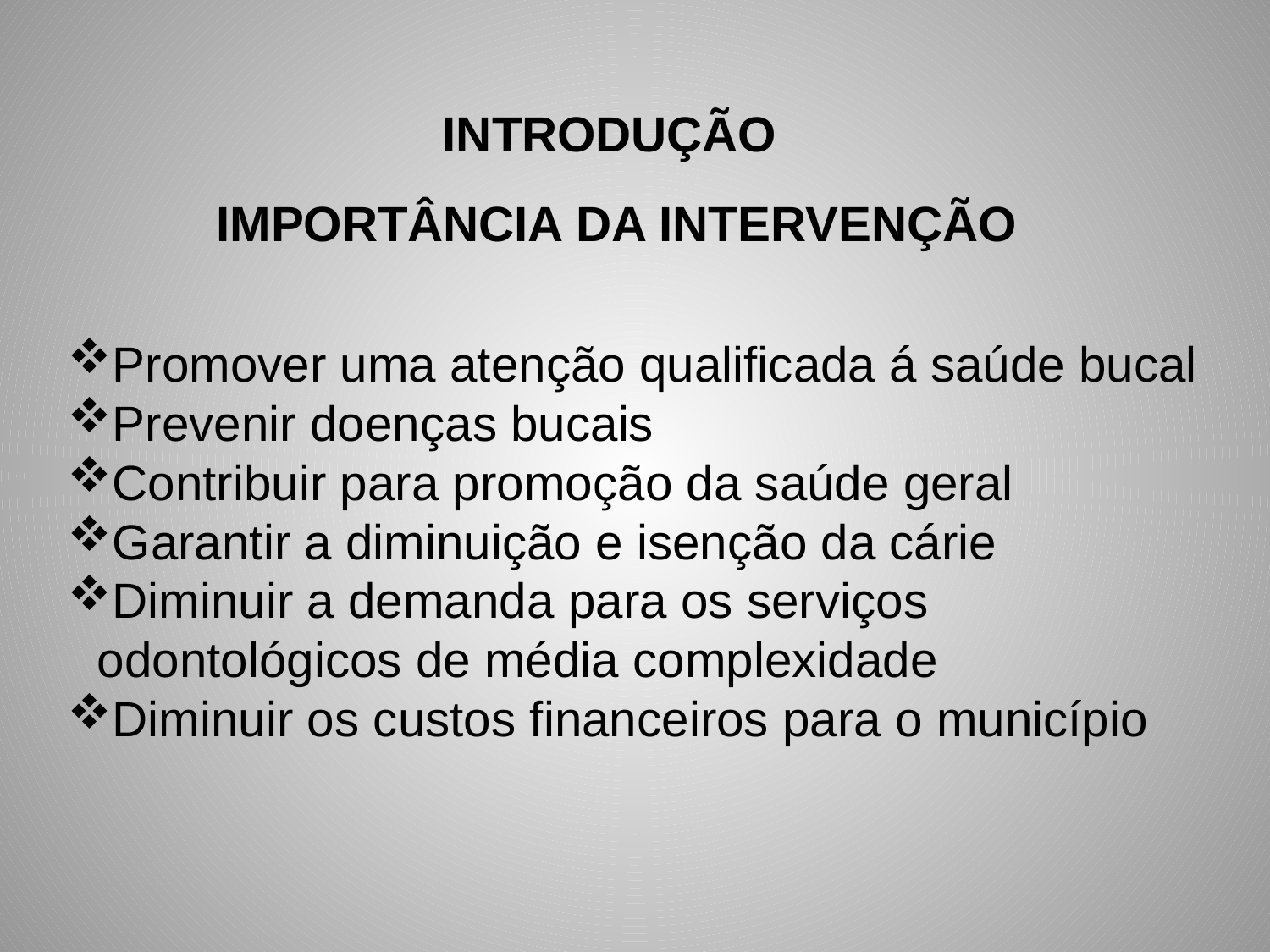

INTRODUÇÃO
     IMPORTÂNCIA DA INTERVENÇÃO
Promover uma atenção qualificada á saúde bucal
Prevenir doenças bucais
Contribuir para promoção da saúde geral
Garantir a diminuição e isenção da cárie
Diminuir a demanda para os serviços odontológicos de média complexidade
Diminuir os custos financeiros para o município